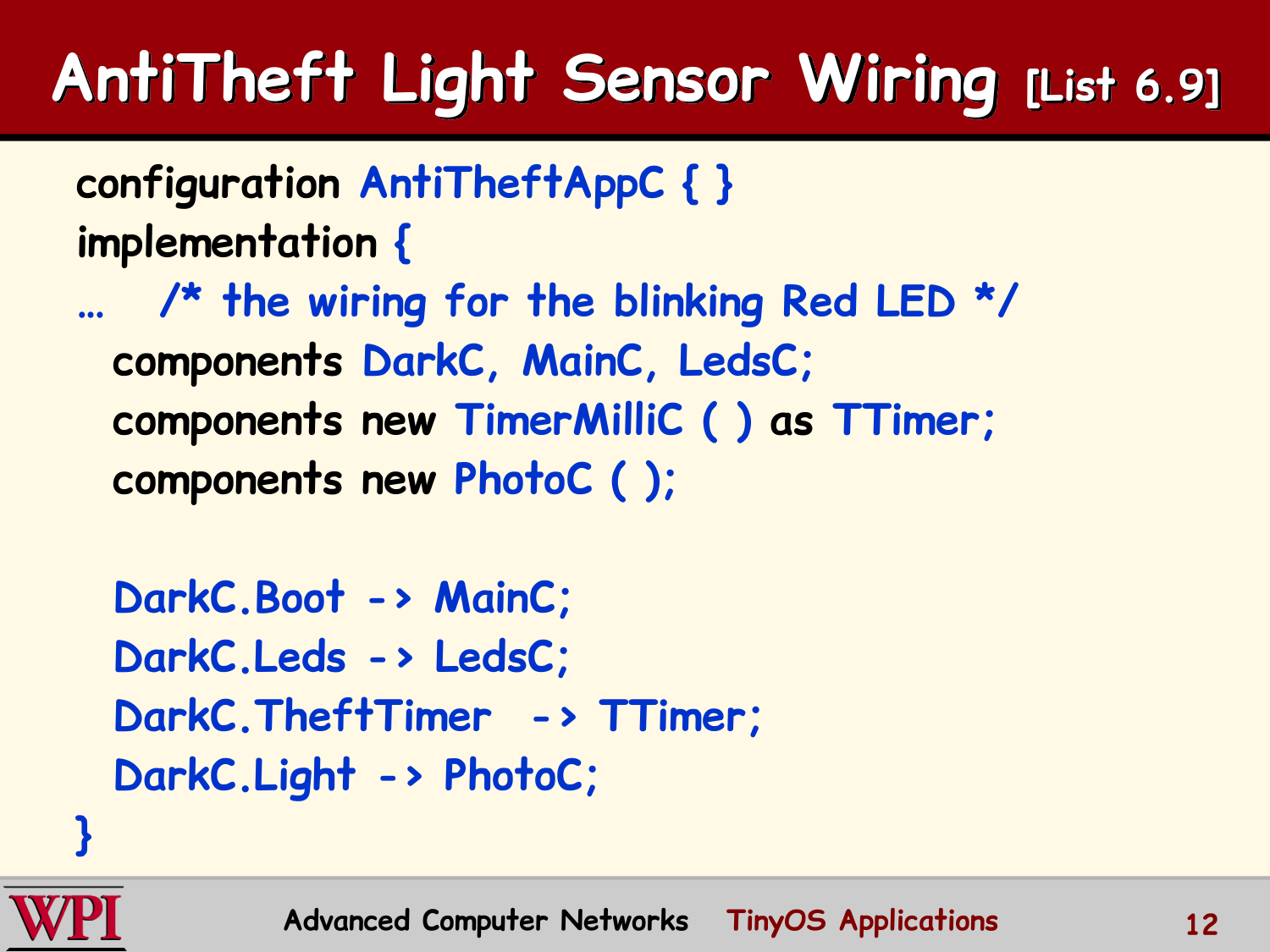

# AntiTheft Light Sensor Wiring [List 6.9]
configuration AntiTheftAppC { }
implementation {
…   /* the wiring for the blinking Red LED */
  components DarkC, MainC, LedsC;
  components new TimerMilliC ( ) as TTimer;
  components new PhotoC ( );

  DarkC.Boot -> MainC;
  DarkC.Leds -> LedsC;
  DarkC.TheftTimer  -> TTimer;
  DarkC.Light -> PhotoC;
}
Advanced Computer Networks   TinyOS Applications
12